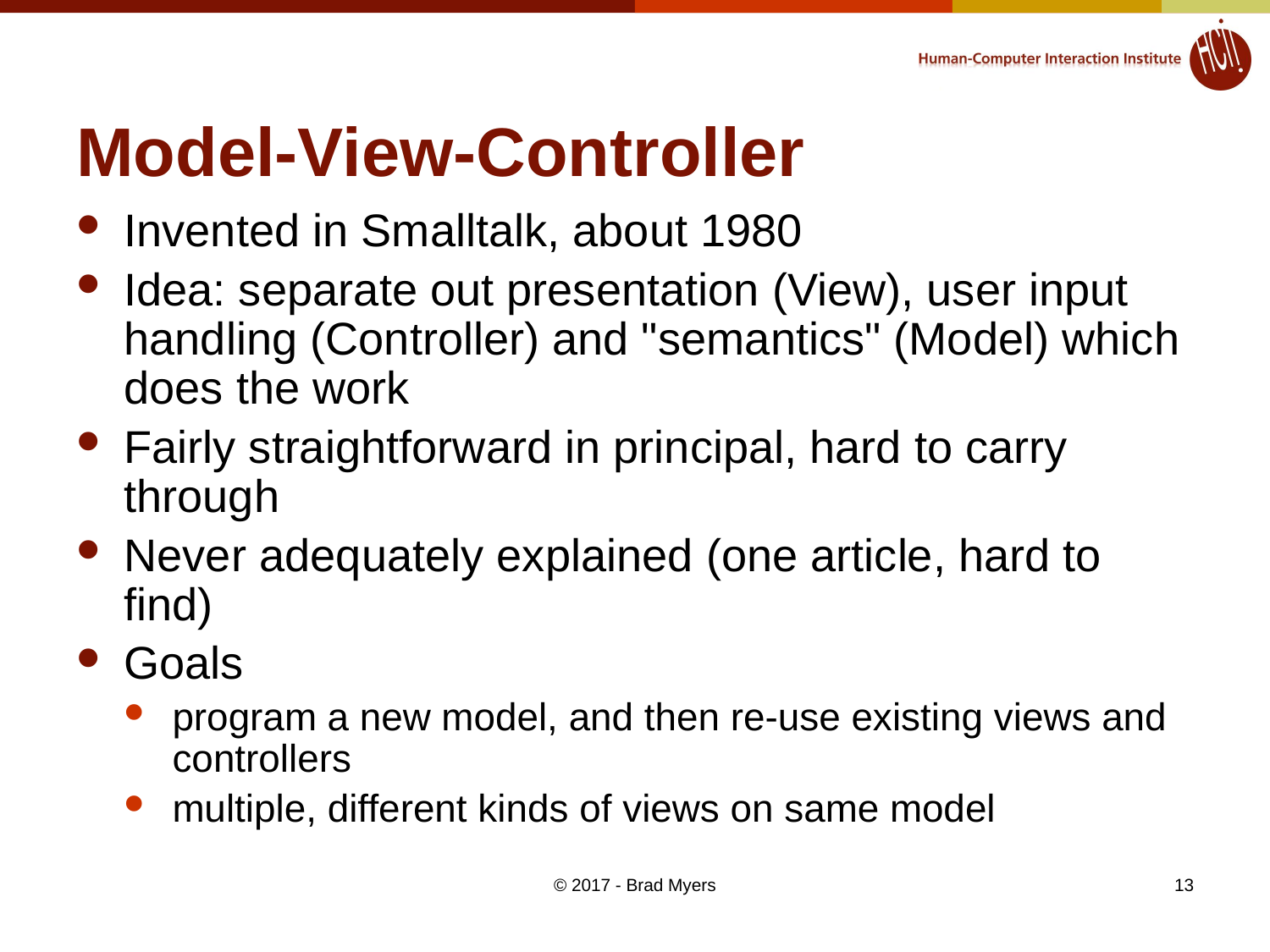

# Model-View-Controller
Invented in Smalltalk, about 1980
Idea: separate out presentation (View), user input handling (Controller) and "semantics" (Model) which does the work
Fairly straightforward in principal, hard to carry through
Never adequately explained (one article, hard to find)
Goals
program a new model, and then re-use existing views and controllers
multiple, different kinds of views on same model
© 2017 - Brad Myers
13